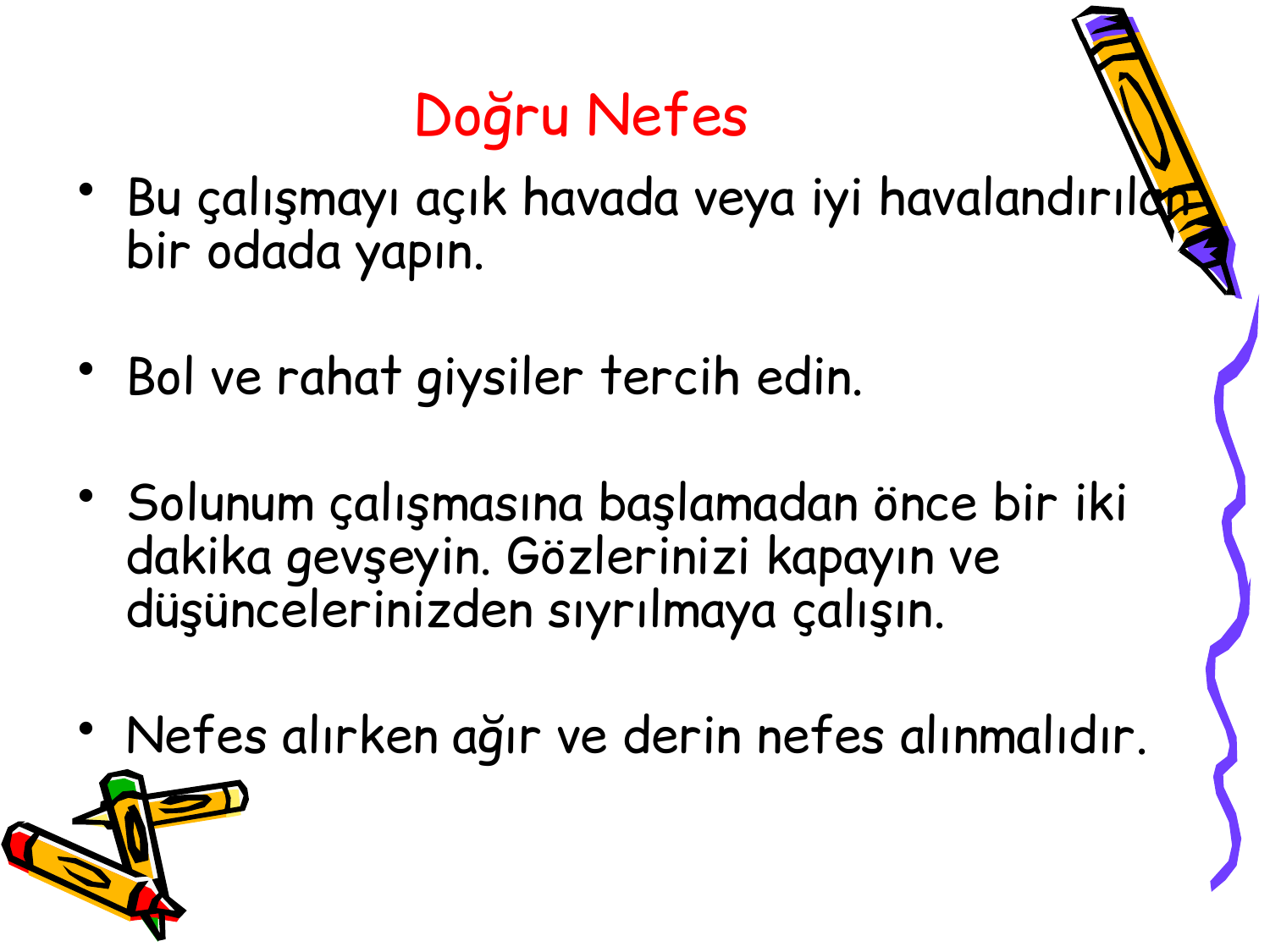

# Doğru Nefes

Bu çalışmayı açık havada veya iyi havalandırılan bir odada yapın.

Bol ve rahat giysiler tercih edin.

Solunum çalışmasına başlamadan önce bir iki dakika gevşeyin. Gözlerinizi kapayın ve düşüncelerinizden sıyrılmaya çalışın.

Nefes alırken ağır ve derin nefes alınmalıdır.